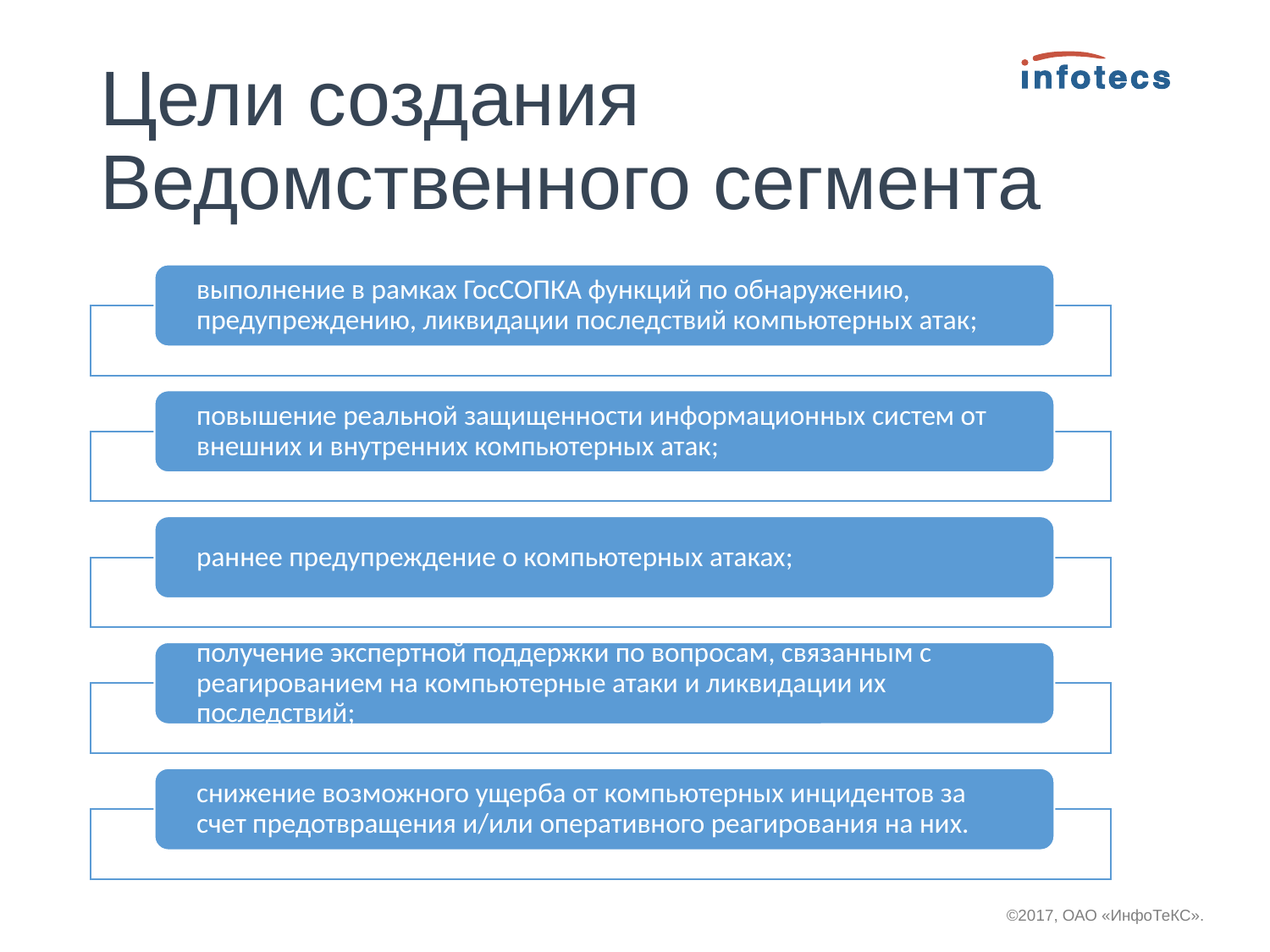

# Цели создания Ведомственного сегмента
выполнение в рамках ГосСОПКА функций по обнаружению, предупреждению, ликвидации последствий компьютерных атак;
повышение реальной защищенности информационных систем от внешних и внутренних компьютерных атак;
раннее предупреждение о компьютерных атаках;
получение экспертной поддержки по вопросам, связанным с реагированием на компьютерные атаки и ликвидации их последствий;
снижение возможного ущерба от компьютерных инцидентов за счет предотвращения и/или оперативного реагирования на них.